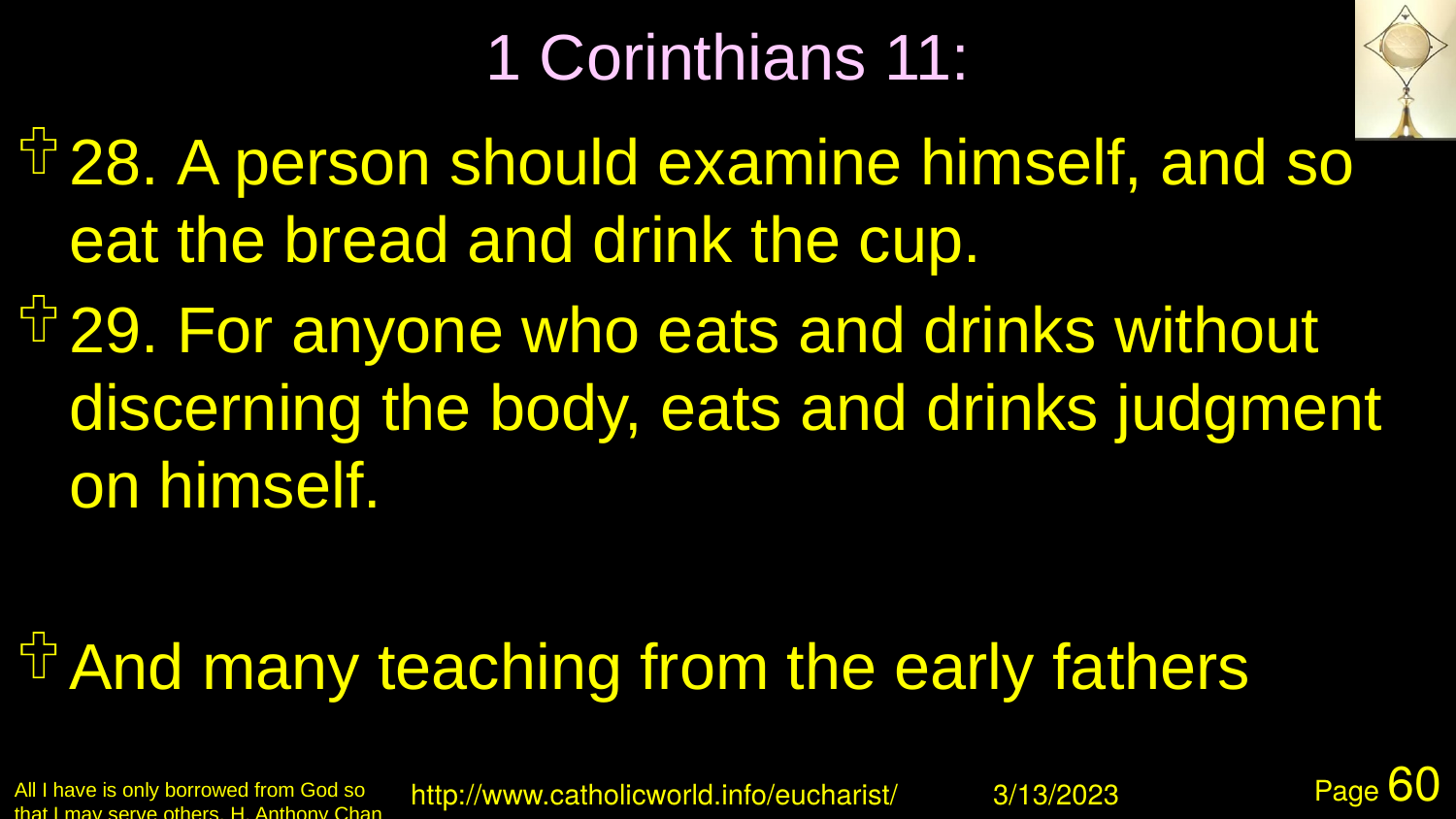

# 1 Corinthians 11:
28. A person should examine himself, and so eat the bread and drink the cup.
29. For anyone who eats and drinks without discerning the body, eats and drinks judgment on himself.

And many teaching from the early fathers